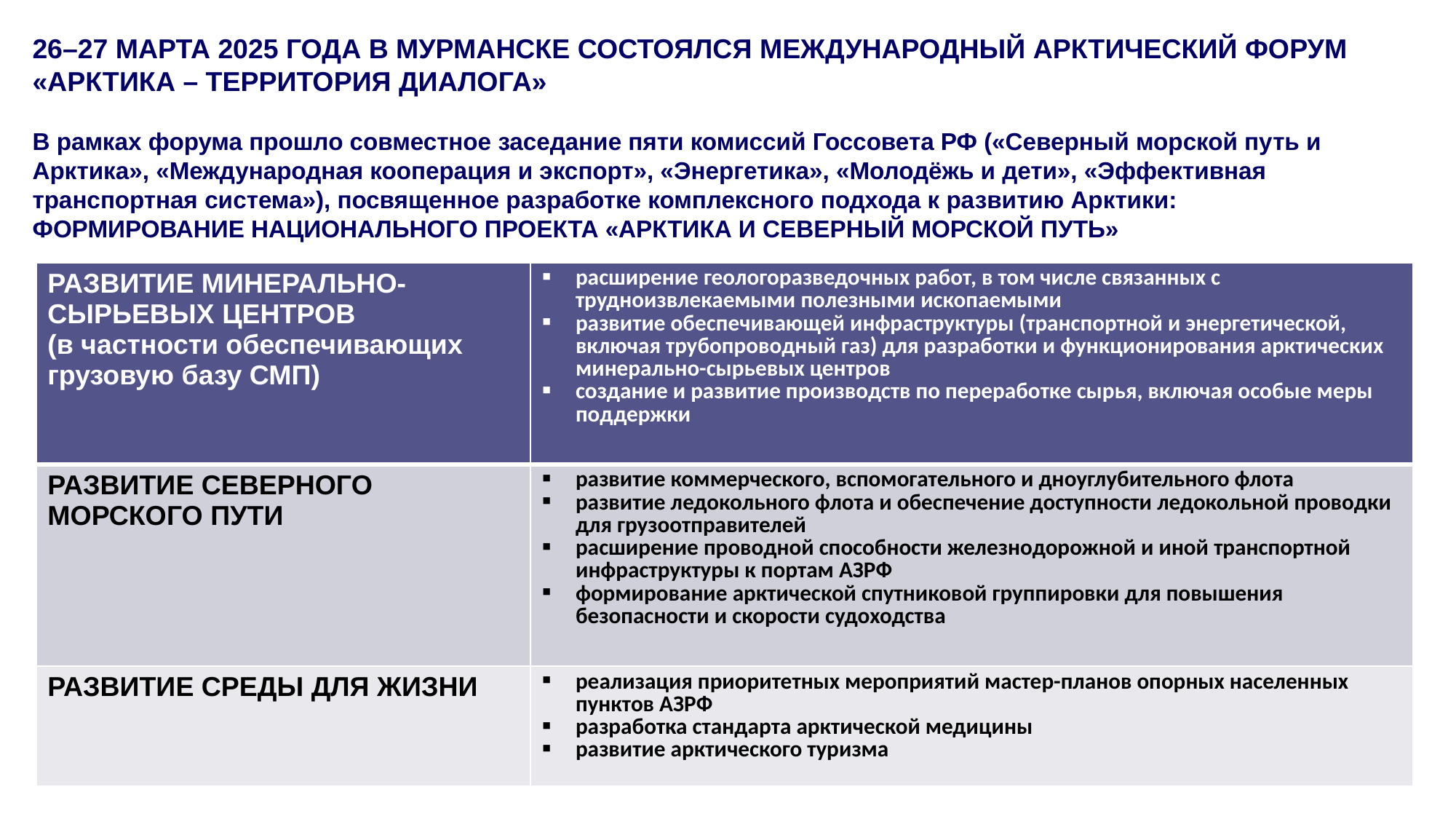

26–27 МАРТА 2025 ГОДА В МУРМАНСКЕ СОСТОЯЛСЯ МЕЖДУНАРОДНЫЙ АРКТИЧЕСКИЙ ФОРУМ
«АРКТИКА – ТЕРРИТОРИЯ ДИАЛОГА»

В рамках форума прошло совместное заседание пяти комиссий Госсовета РФ («Северный морской путь и Арктика», «Международная кооперация и экспорт», «Энергетика», «Молодёжь и дети», «Эффективная транспортная система»), посвященное разработке комплексного подхода к развитию Арктики:
ФОРМИРОВАНИЕ НАЦИОНАЛЬНОГО ПРОЕКТА «АРКТИКА И СЕВЕРНЫЙ МОРСКОЙ ПУТЬ»
| РАЗВИТИЕ МИНЕРАЛЬНО-СЫРЬЕВЫХ ЦЕНТРОВ (в частности обеспечивающих грузовую базу СМП) | расширение геологоразведочных работ, в том числе связанных с трудноизвлекаемыми полезными ископаемыми развитие обеспечивающей инфраструктуры (транспортной и энергетической, включая трубопроводный газ) для разработки и функционирования арктических минерально-сырьевых центров создание и развитие производств по переработке сырья, включая особые меры поддержки |
| --- | --- |
| РАЗВИТИЕ СЕВЕРНОГО МОРСКОГО ПУТИ | развитие коммерческого, вспомогательного и дноуглубительного флота развитие ледокольного флота и обеспечение доступности ледокольной проводки для грузоотправителей расширение проводной способности железнодорожной и иной транспортной инфраструктуры к портам АЗРФ формирование арктической спутниковой группировки для повышения безопасности и скорости судоходства |
| РАЗВИТИЕ СРЕДЫ ДЛЯ ЖИЗНИ | реализация приоритетных мероприятий мастер-планов опорных населенных пунктов АЗРФ разработка стандарта арктической медицины развитие арктического туризма |